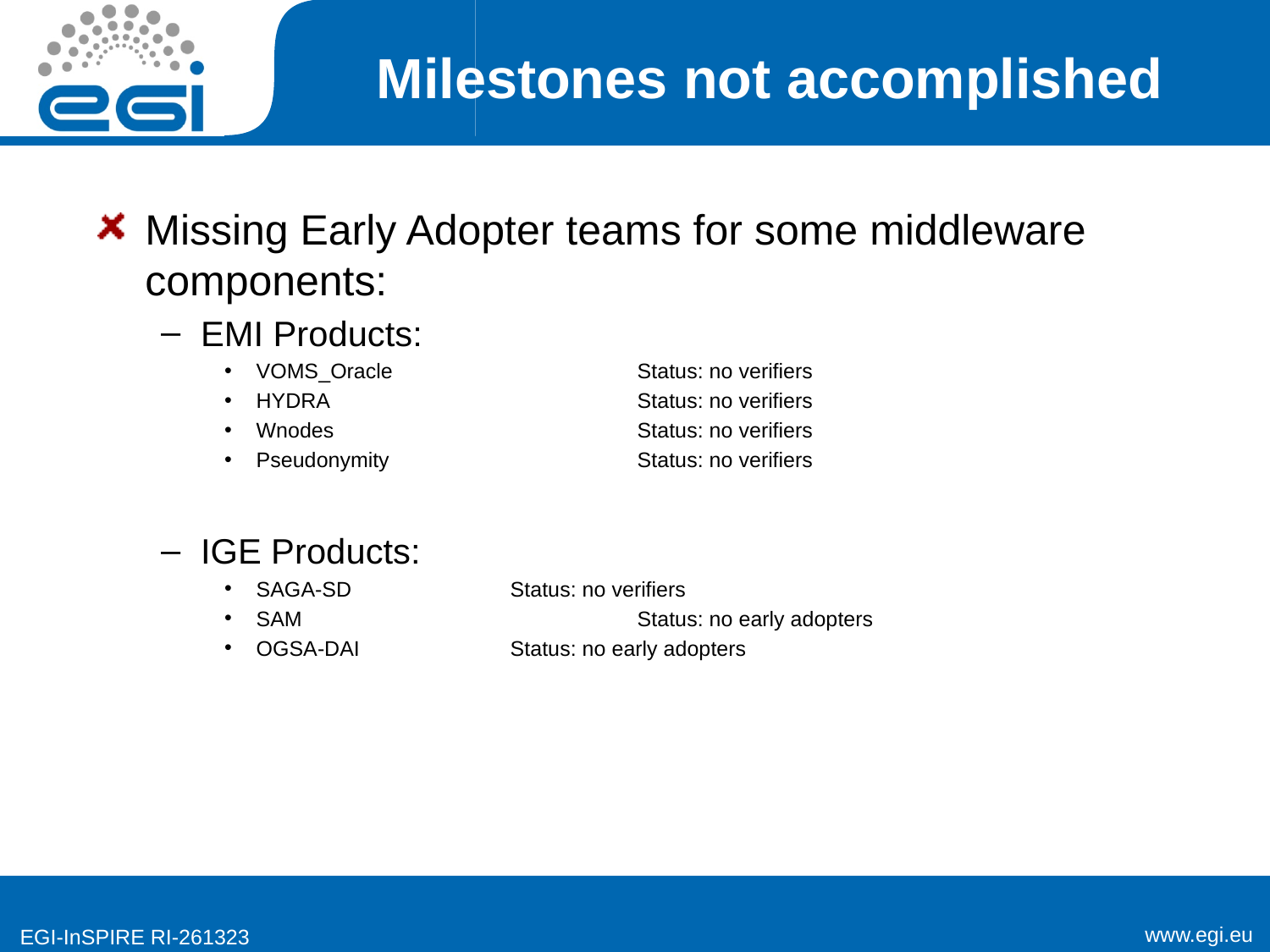

# Milestones not accomplished
Missing Early Adopter teams for some middleware components:
EMI Products:
VOMS_Oracle   		Status: no verifiers
HYDRA 			Status: no verifiers
Wnodes 			Status: no verifiers
Pseudonymity	 	Status: no verifiers

IGE Products:
SAGA-SD		Status: no verifiers
SAM			Status: no early adopters
OGSA-DAI		Status: no early adopters